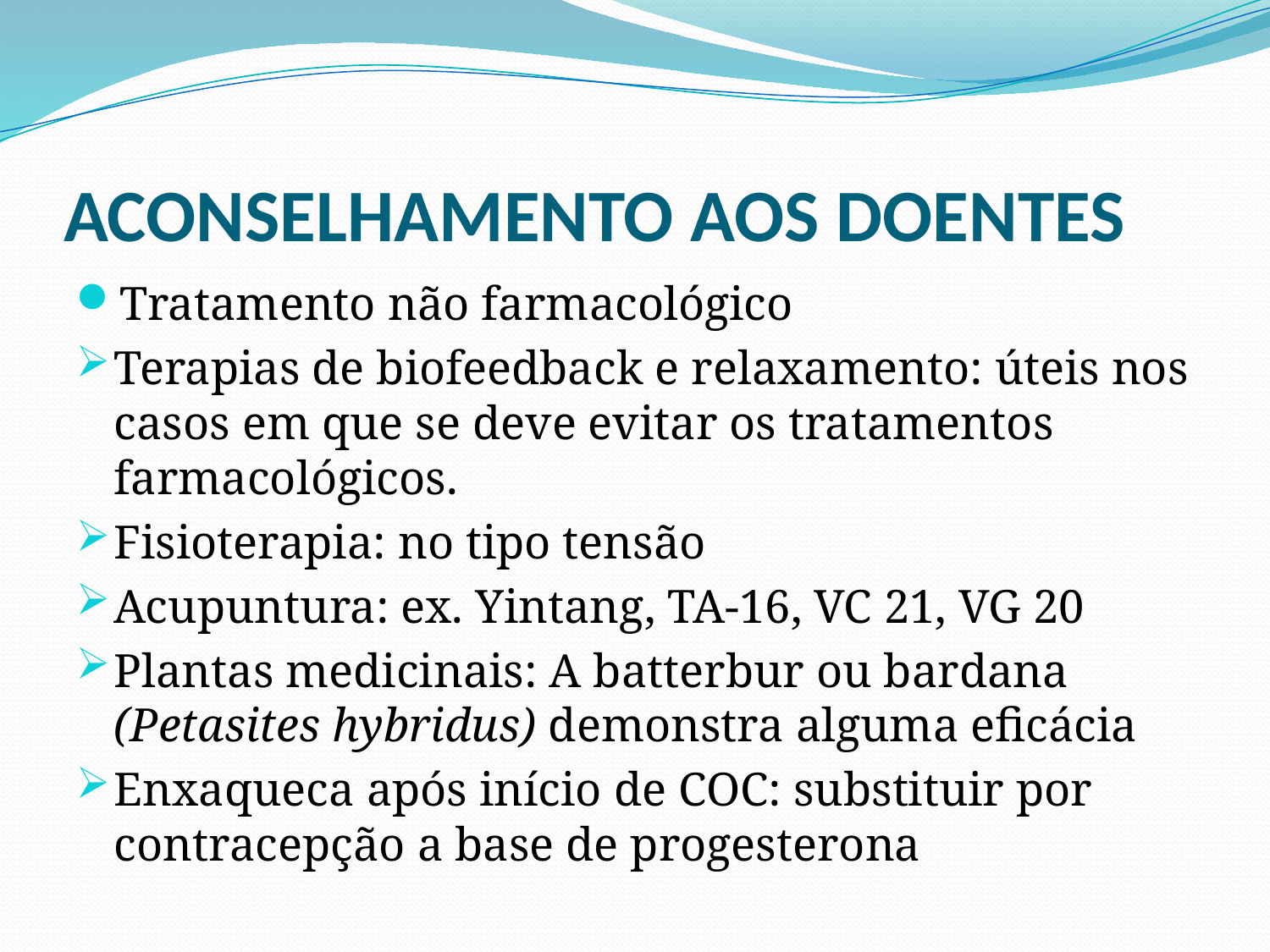

# ACONSELHAMENTO AOS DOENTES
Tratamento não farmacológico
Terapias de biofeedback e relaxamento: úteis nos casos em que se deve evitar os tratamentos farmacológicos.
Fisioterapia: no tipo tensão
Acupuntura: ex. Yintang, TA-16, VC 21, VG 20
Plantas medicinais: A batterbur ou bardana (Petasites hybridus) demonstra alguma eficácia
Enxaqueca após início de COC: substituir por contracepção a base de progesterona